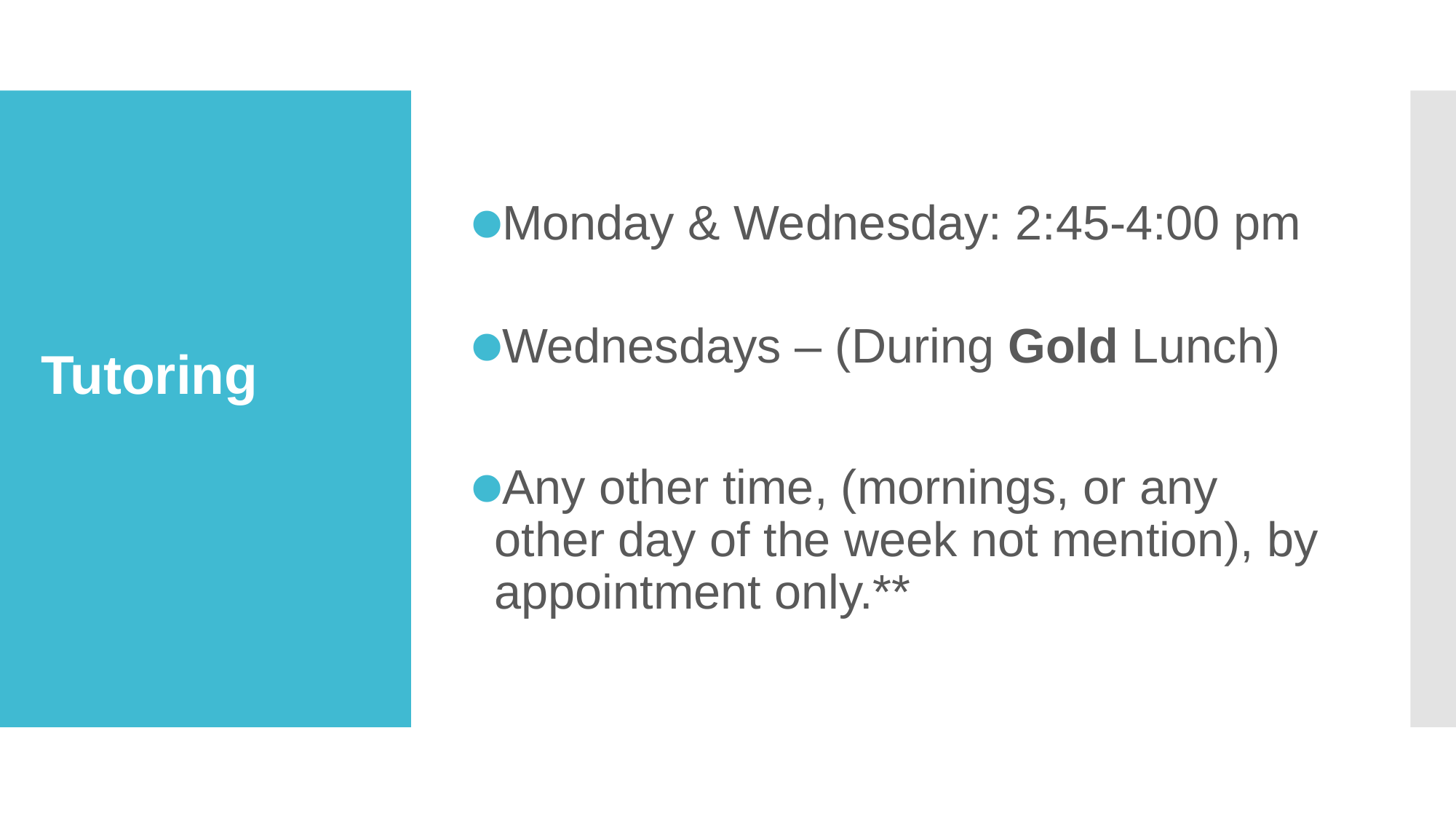

Monday & Wednesday: 2:45-4:00 pm

Wednesdays – (During Gold Lunch)

Any other time, (mornings, or any other day of the week not mention), by appointment only.**
# Tutoring